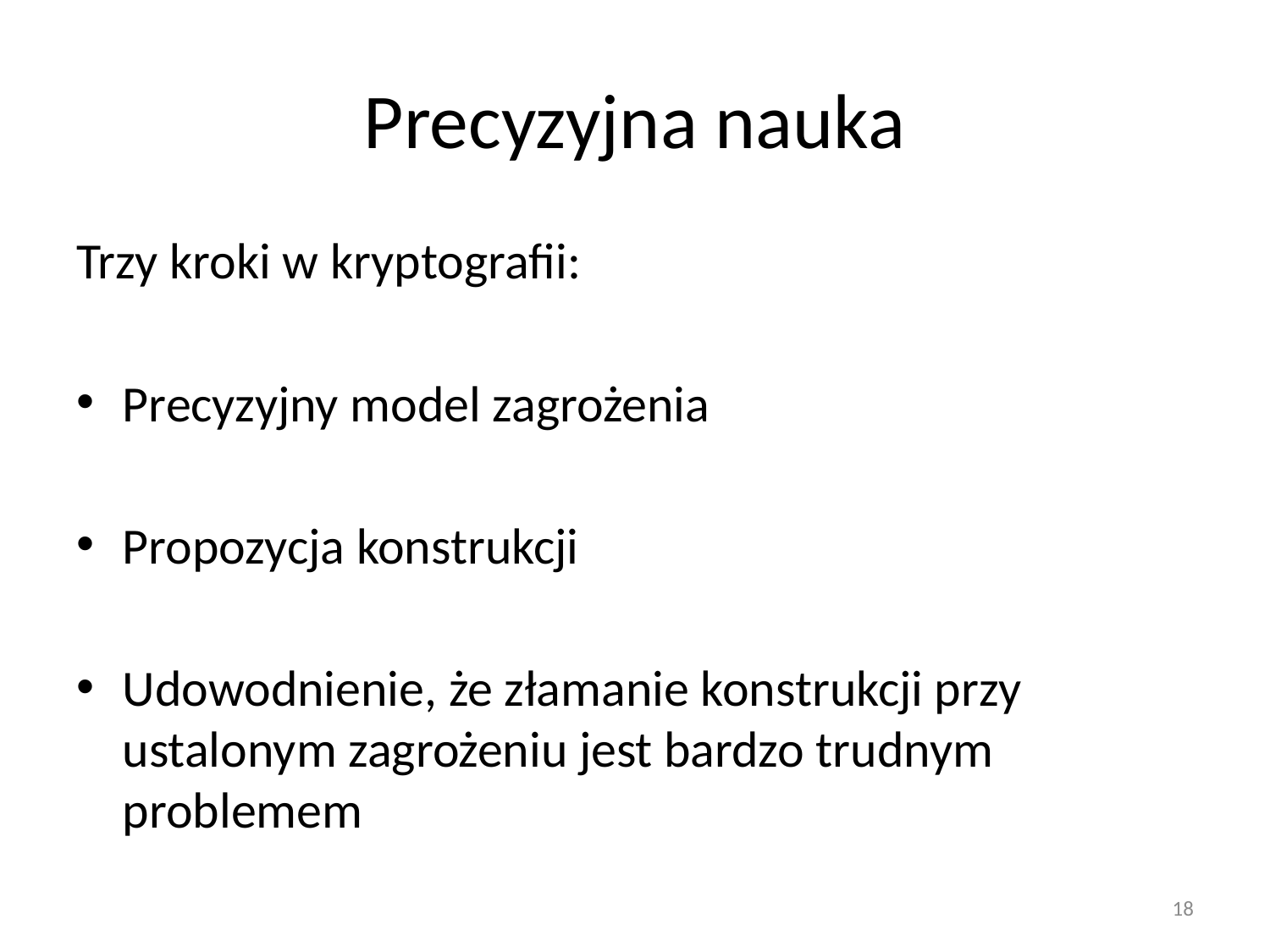

# Precyzyjna nauka
Trzy kroki w kryptografii:

Precyzyjny model zagrożenia

Propozycja konstrukcji

Udowodnienie, że złamanie konstrukcji przy ustalonym zagrożeniu jest bardzo trudnym problemem
18